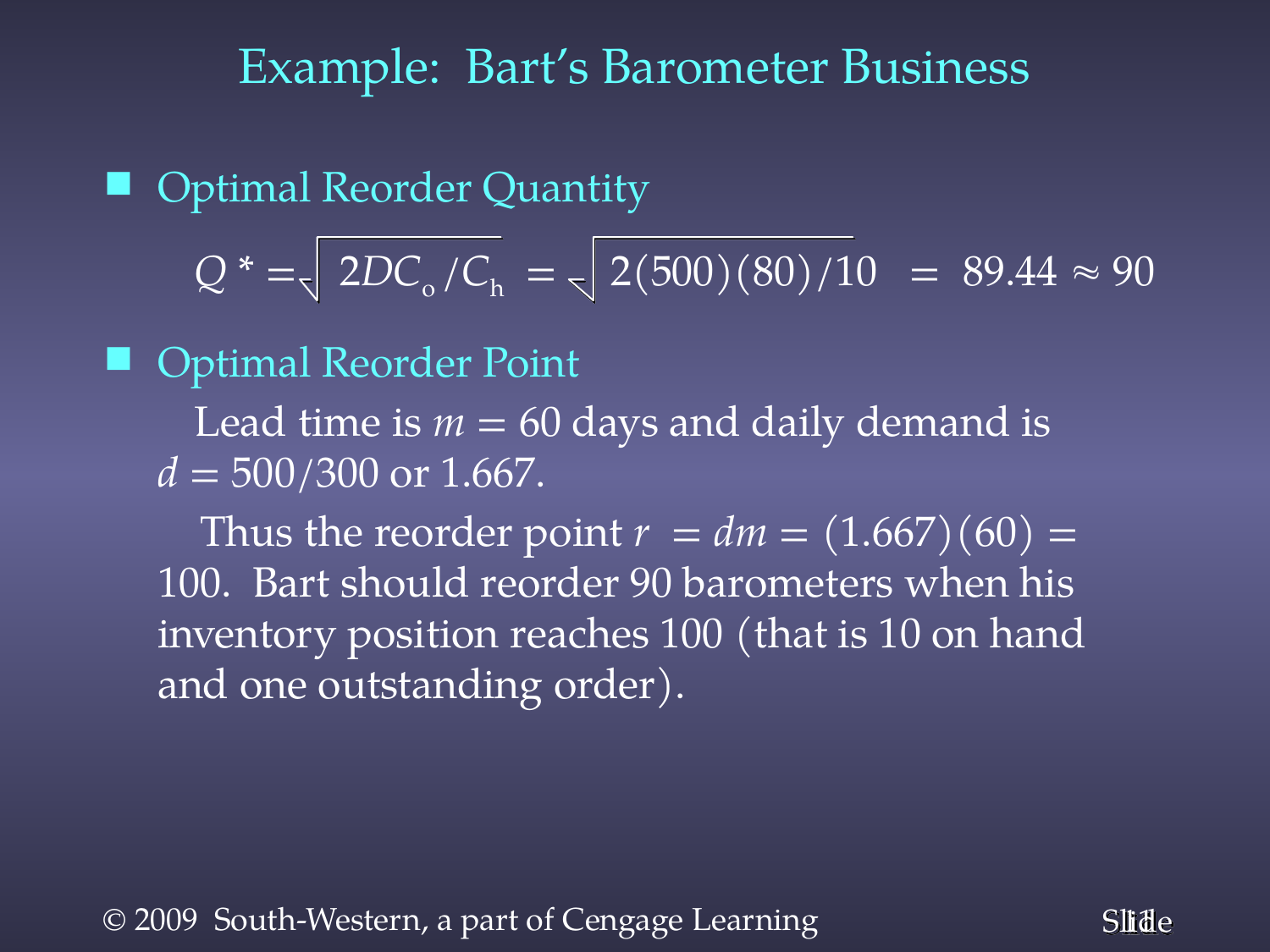

# Example:  Bart’s Barometer Business
Optimal Reorder Quantity

        Q * =    2DCo /Ch  =     2(500)(80)/10   =  89.44 ≈ 90

Optimal Reorder Point
        Lead time is m = 60 days and daily demand is          d = 500/300 or 1.667.
	    Thus the reorder point r  = dm = (1.667)(60) = 100.  Bart should reorder 90 barometers when his inventory position reaches 100 (that is 10 on hand and one outstanding order).